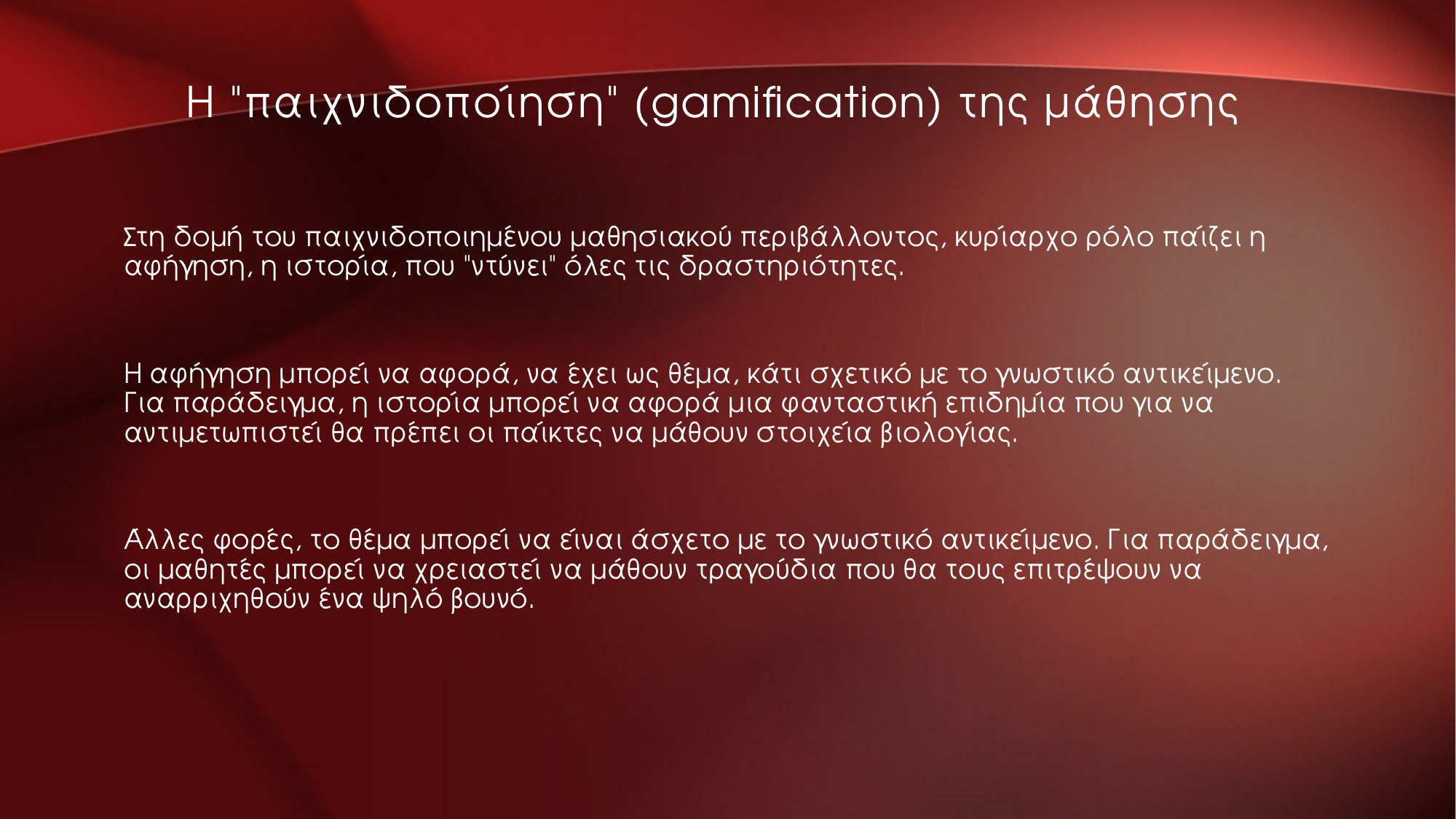

Η "παιχνιδοποίηση" (gamification) της μάθησης
Στη δομή του παιχνιδοποιημένου μαθησιακού περιβάλλοντος, κυρίαρχο ρόλο παίζει η αφήγηση, η ιστορία, που "ντύνει" όλες τις δραστηριότητες.

Η αφήγηση μπορεί να αφορά, να έχει ως θέμα, κάτι σχετικό με το γνωστικό αντικείμενο. Για παράδειγμα, η ιστορία μπορεί να αφορά μια φανταστική επιδημία που για να αντιμετωπιστεί θα πρέπει οι παίκτες να μάθουν στοιχεία βιολογίας.

Άλλες φορές, το θέμα μπορεί να είναι άσχετο με το γνωστικό αντικείμενο. Για παράδειγμα, οι μαθητές μπορεί να χρειαστεί να μάθουν τραγούδια που θα τους επιτρέψουν να αναρριχηθούν ένα ψηλό βουνό.